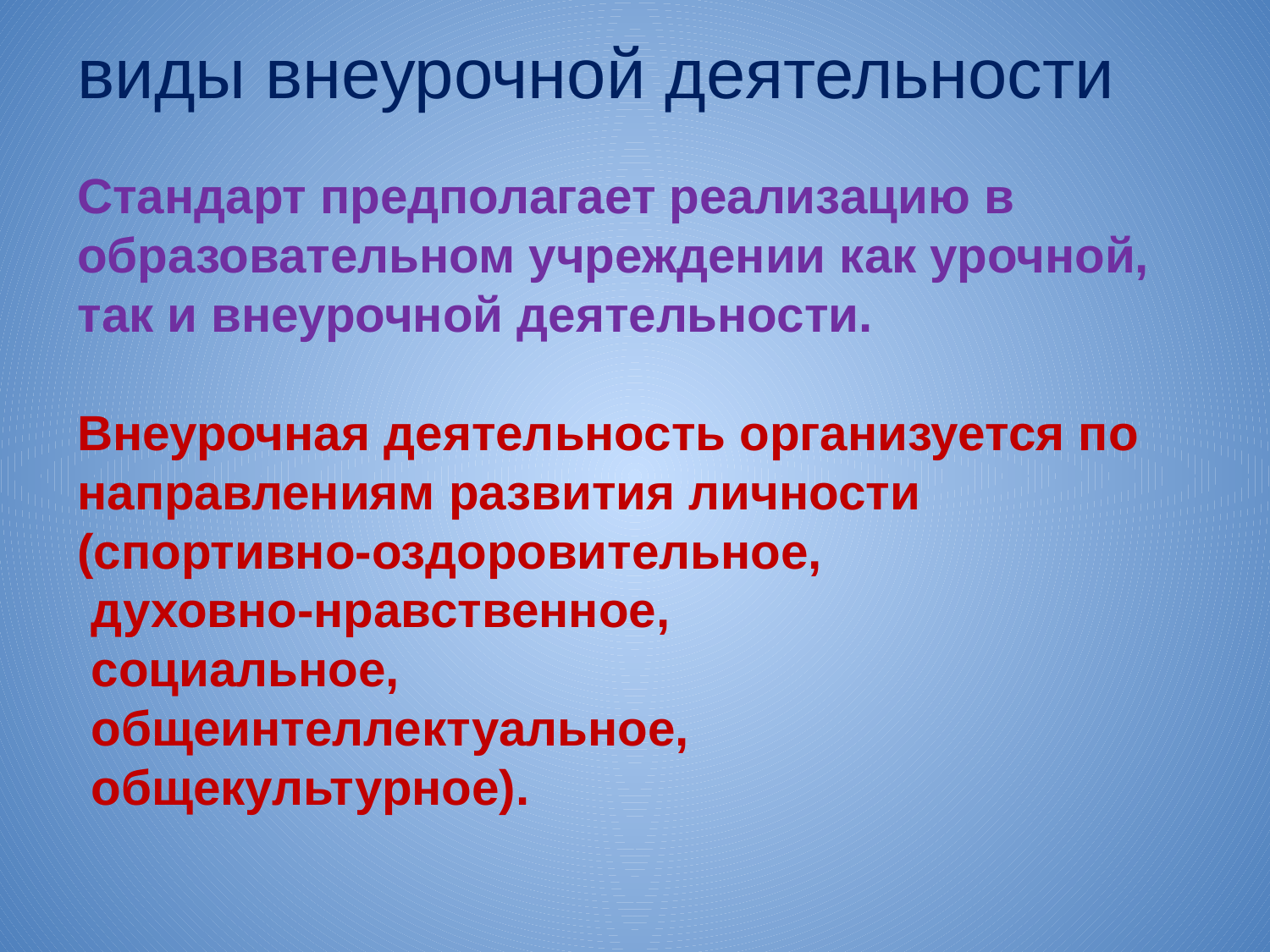

виды внеурочной деятельности

Стандарт предполагает реализацию в образовательном учреждении как урочной, так и внеурочной деятельности.

Внеурочная деятельность организуется по направлениям развития личности (спортивно-оздоровительное,
 духовно-нравственное,
 социальное,
 общеинтеллектуальное,
 общекультурное).